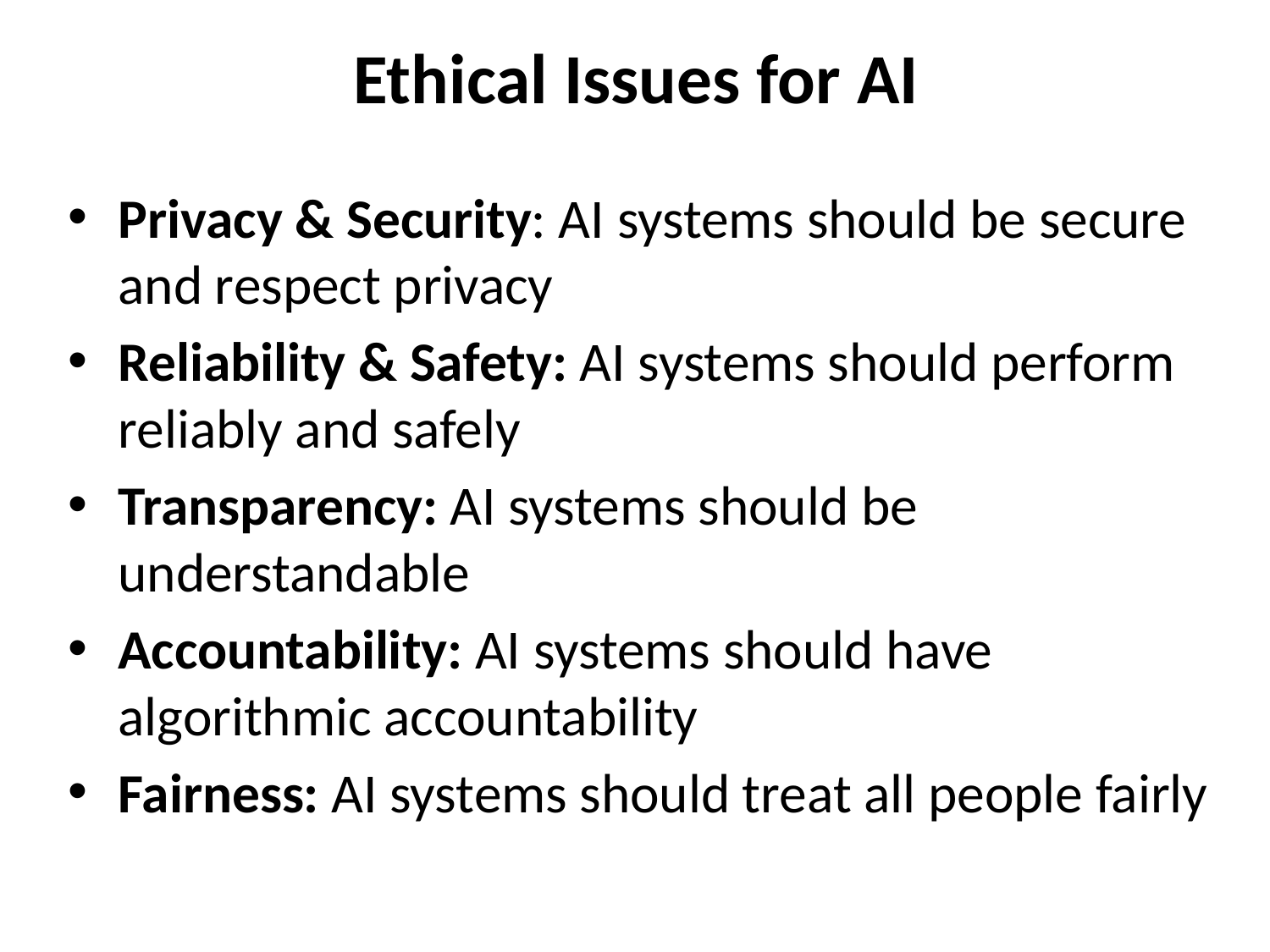

# Ethical Issues for AI
Privacy & Security: AI systems should be secure and respect privacy
Reliability & Safety: AI systems should perform reliably and safely
Transparency: AI systems should be understandable
Accountability: AI systems should have algorithmic accountability
Fairness: AI systems should treat all people fairly